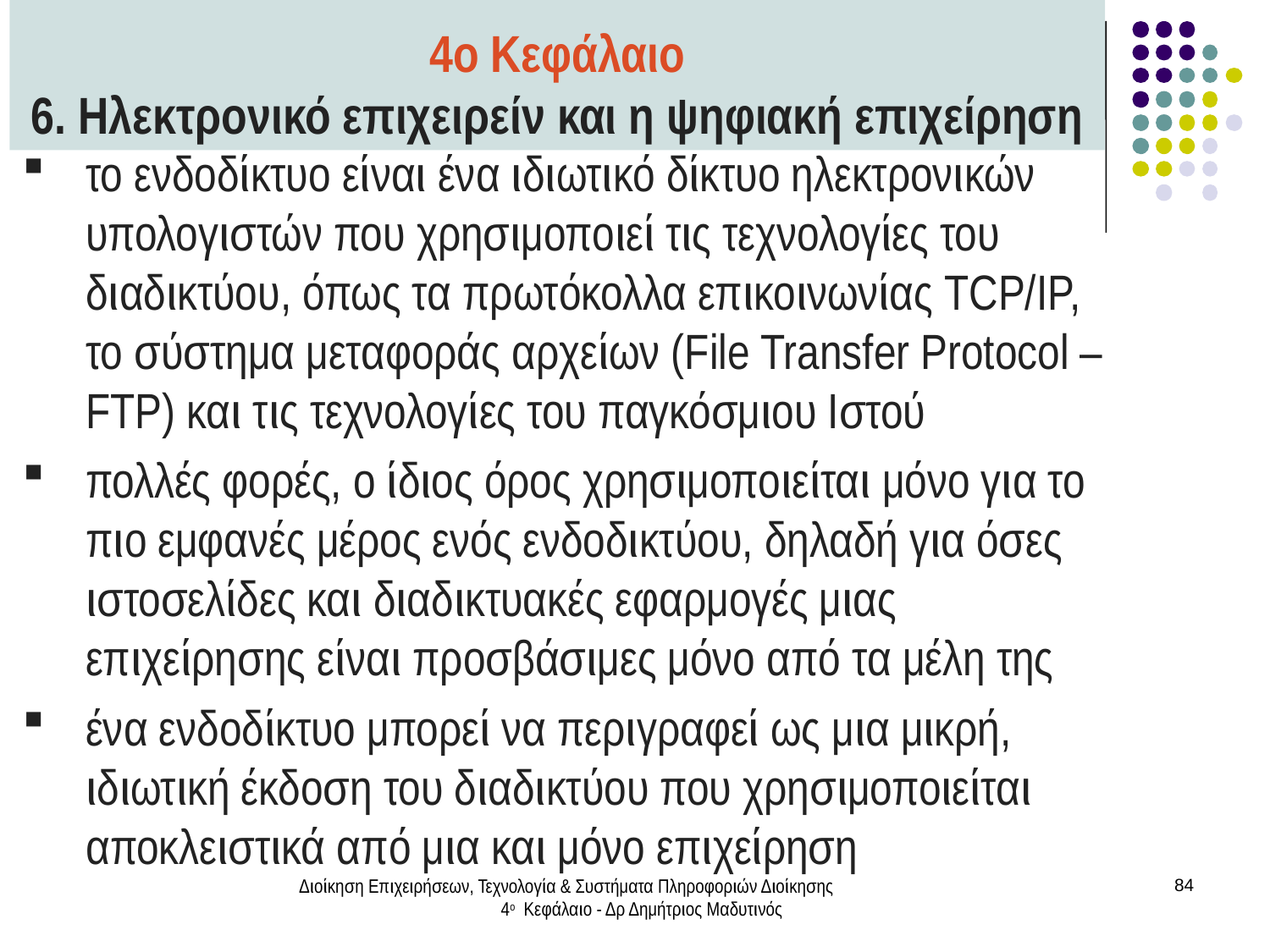

4ο Κεφάλαιο
6. Ηλεκτρονικό επιχειρείν και η ψηφιακή επιχείρηση
το ενδοδίκτυο είναι ένα ιδιωτικό δίκτυο ηλεκτρονικών υπολογιστών που χρησιμοποιεί τις τεχνολογίες του διαδικτύου, όπως τα πρωτόκολλα επικοινωνίας TCP/IP, το σύστημα μεταφοράς αρχείων (File Transfer Protocol – FTP) και τις τεχνολογίες του παγκόσμιου Ιστού
πολλές φορές, ο ίδιος όρος χρησιμοποιείται μόνο για το πιο εμφανές μέρος ενός ενδοδικτύου, δηλαδή για όσες ιστοσελίδες και διαδικτυακές εφαρμογές μιας επιχείρησης είναι προσβάσιμες μόνο από τα μέλη της
ένα ενδοδίκτυο μπορεί να περιγραφεί ως μια μικρή, ιδιωτική έκδοση του διαδικτύου που χρησιμοποιείται αποκλειστικά από μια και μόνο επιχείρηση
Διοίκηση Επιχειρήσεων, Τεχνολογία & Συστήματα Πληροφοριών Διοίκησης                                   4ο  Κεφάλαιο - Δρ Δημήτριος Μαδυτινός
84